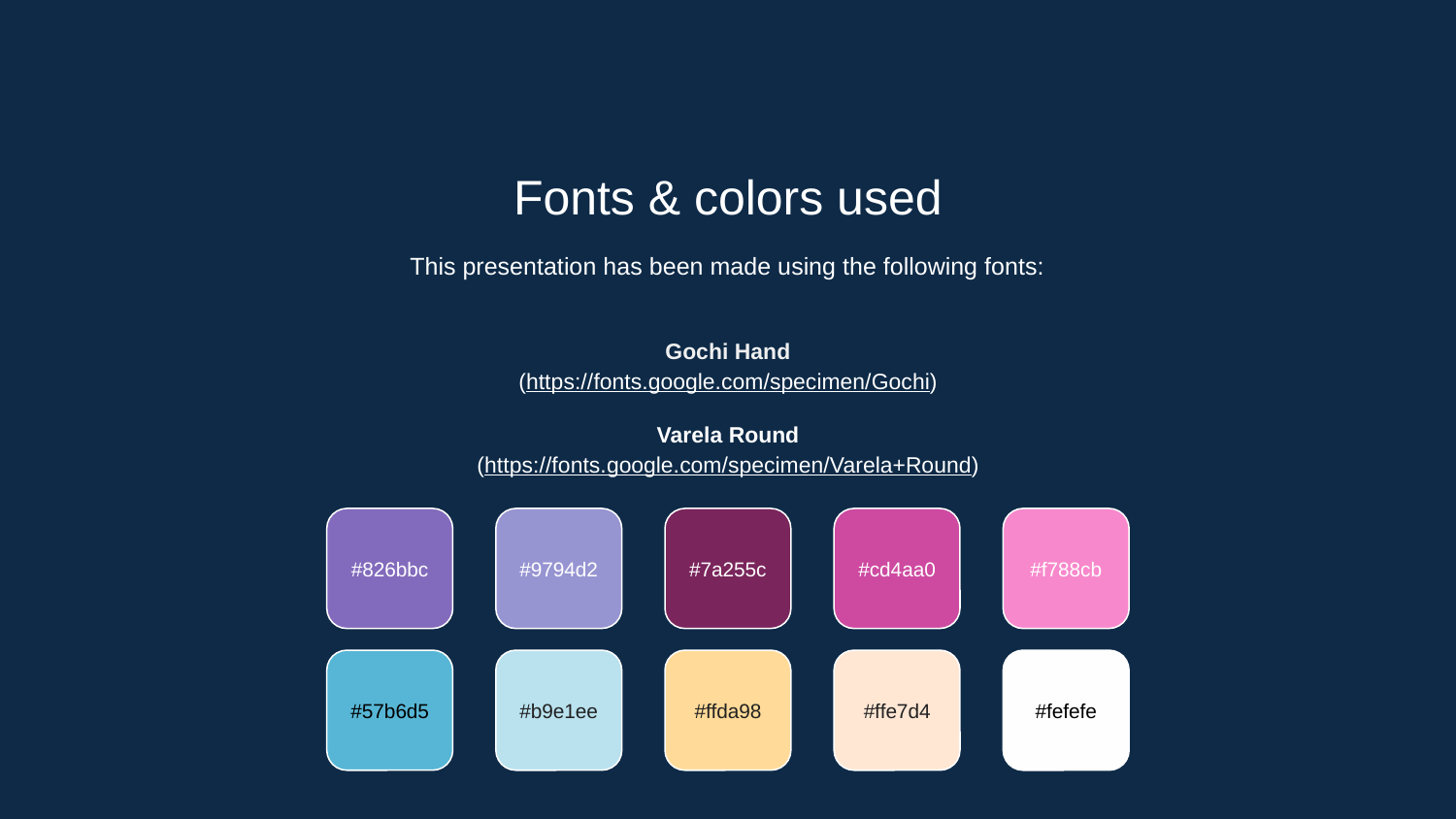

Fonts & colors used
This presentation has been made using the following fonts:

Gochi Hand
(https://fonts.google.com/specimen/Gochi)

Varela Round
(https://fonts.google.com/specimen/Varela+Round)

#826bbc
#9794d2
#7a255c
#cd4aa0
#f788cb

#57b6d5
#b9e1ee
#ffda98
#ffe7d4
#fefefe